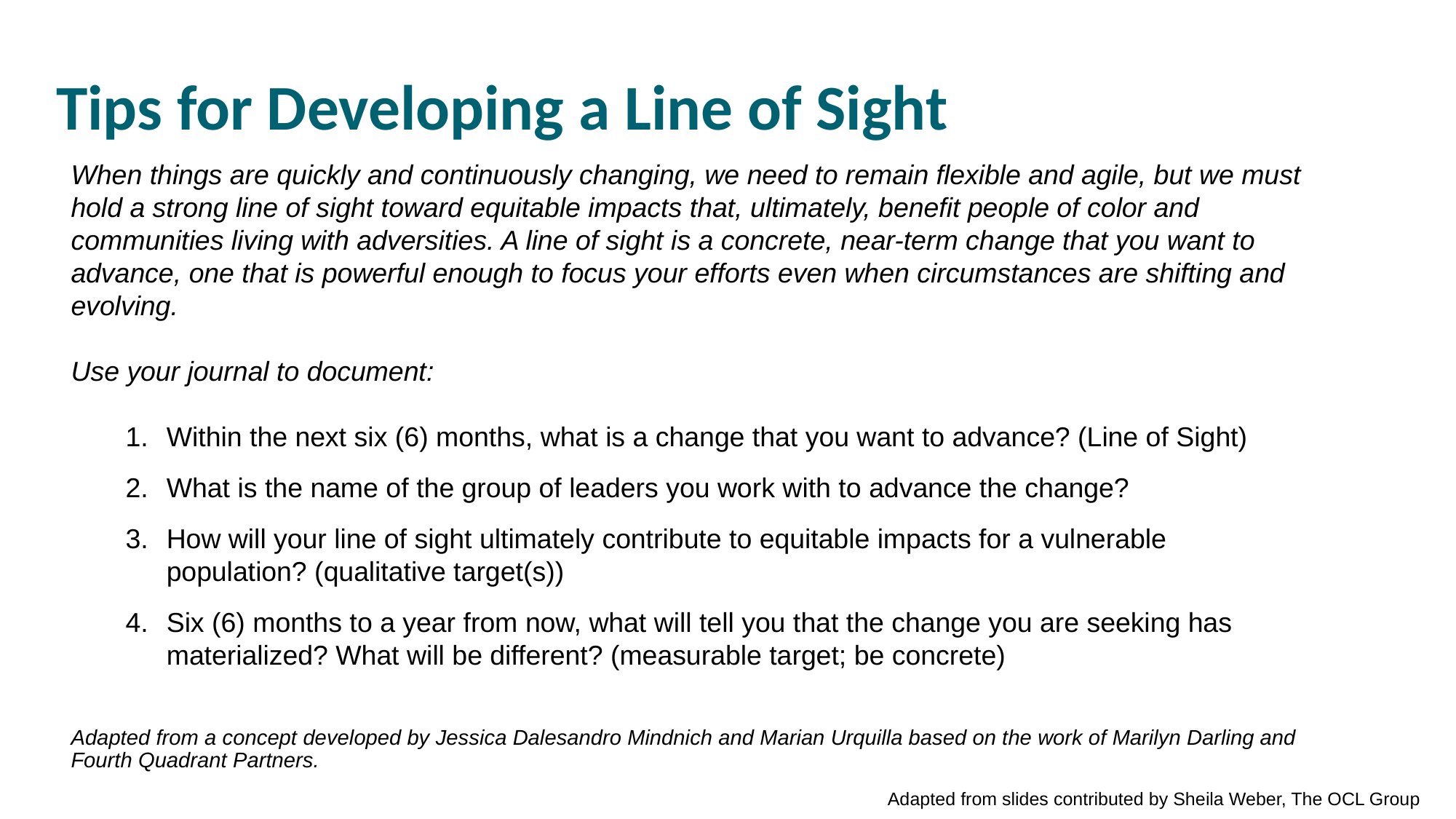

Tips for Developing a Line of Sight
When things are quickly and continuously changing, we need to remain flexible and agile, but we must hold a strong line of sight toward equitable impacts that, ultimately, benefit people of color and communities living with adversities. A line of sight is a concrete, near-term change that you want to advance, one that is powerful enough to focus your efforts even when circumstances are shifting and evolving.

Use your journal to document:

Within the next six (6) months, what is a change that you want to advance? (Line of Sight)
What is the name of the group of leaders you work with to advance the change?
How will your line of sight ultimately contribute to equitable impacts for a vulnerable population? (qualitative target(s))
Six (6) months to a year from now, what will tell you that the change you are seeking has materialized? What will be different? (measurable target; be concrete)

Adapted from a concept developed by Jessica Dalesandro Mindnich and Marian Urquilla based on the work of Marilyn Darling and Fourth Quadrant Partners.

Adapted from slides contributed by Sheila Weber, The OCL Group